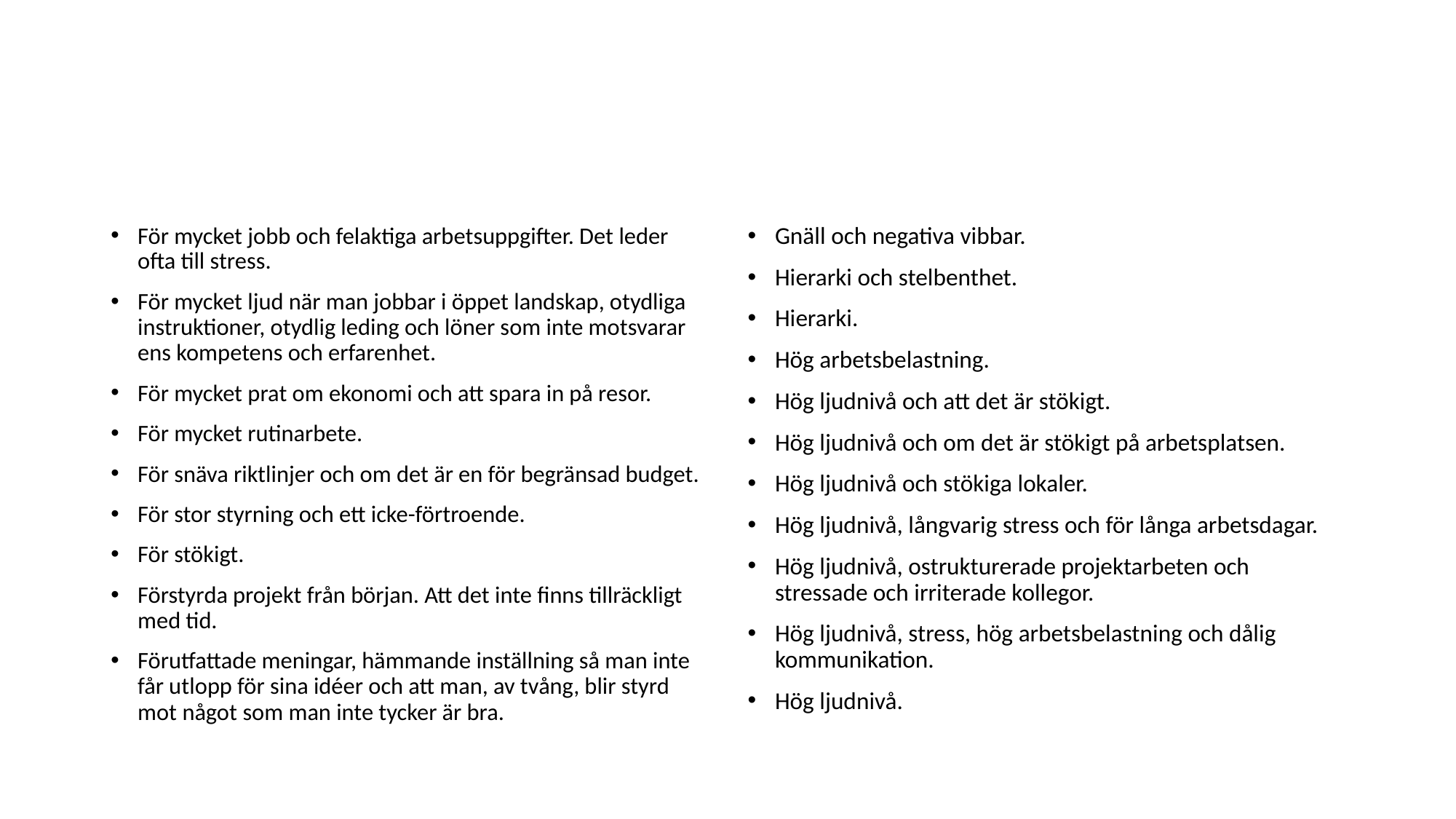

#
För mycket jobb och felaktiga arbetsuppgifter. Det leder ofta till stress.
För mycket ljud när man jobbar i öppet landskap, otydliga instruktioner, otydlig leding och löner som inte motsvarar ens kompetens och erfarenhet.
För mycket prat om ekonomi och att spara in på resor.
För mycket rutinarbete.
För snäva riktlinjer och om det är en för begränsad budget.
För stor styrning och ett icke-förtroende.
För stökigt.
Förstyrda projekt från början. Att det inte finns tillräckligt med tid.
Förutfattade meningar, hämmande inställning så man inte får utlopp för sina idéer och att man, av tvång, blir styrd mot något som man inte tycker är bra.

Gnäll och negativa vibbar.
Hierarki och stelbenthet.
Hierarki.
Hög arbetsbelastning.
Hög ljudnivå och att det är stökigt.
Hög ljudnivå och om det är stökigt på arbetsplatsen.
Hög ljudnivå och stökiga lokaler.
Hög ljudnivå, långvarig stress och för långa arbetsdagar.
Hög ljudnivå, ostrukturerade projektarbeten och stressade och irriterade kollegor.
Hög ljudnivå, stress, hög arbetsbelastning och dålig kommunikation.
Hög ljudnivå.